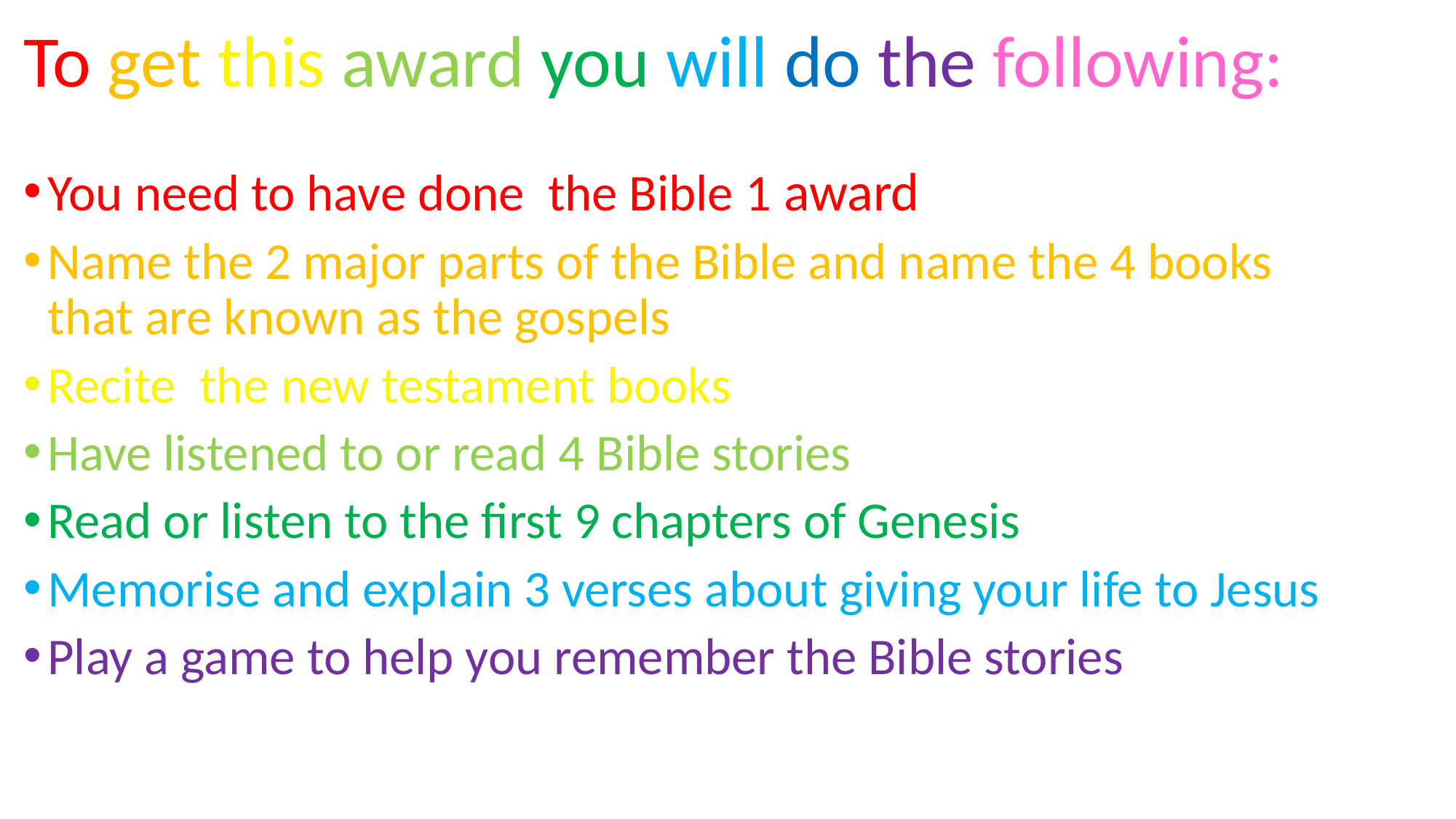

# To get this award you will do the following:
You need to have done  the Bible 1 award
Name the 2 major parts of the Bible and name the 4 books that are known as the gospels
Recite  the new testament books
Have listened to or read 4 Bible stories
Read or listen to the first 9 chapters of Genesis
Memorise and explain 3 verses about giving your life to Jesus
Play a game to help you remember the Bible stories